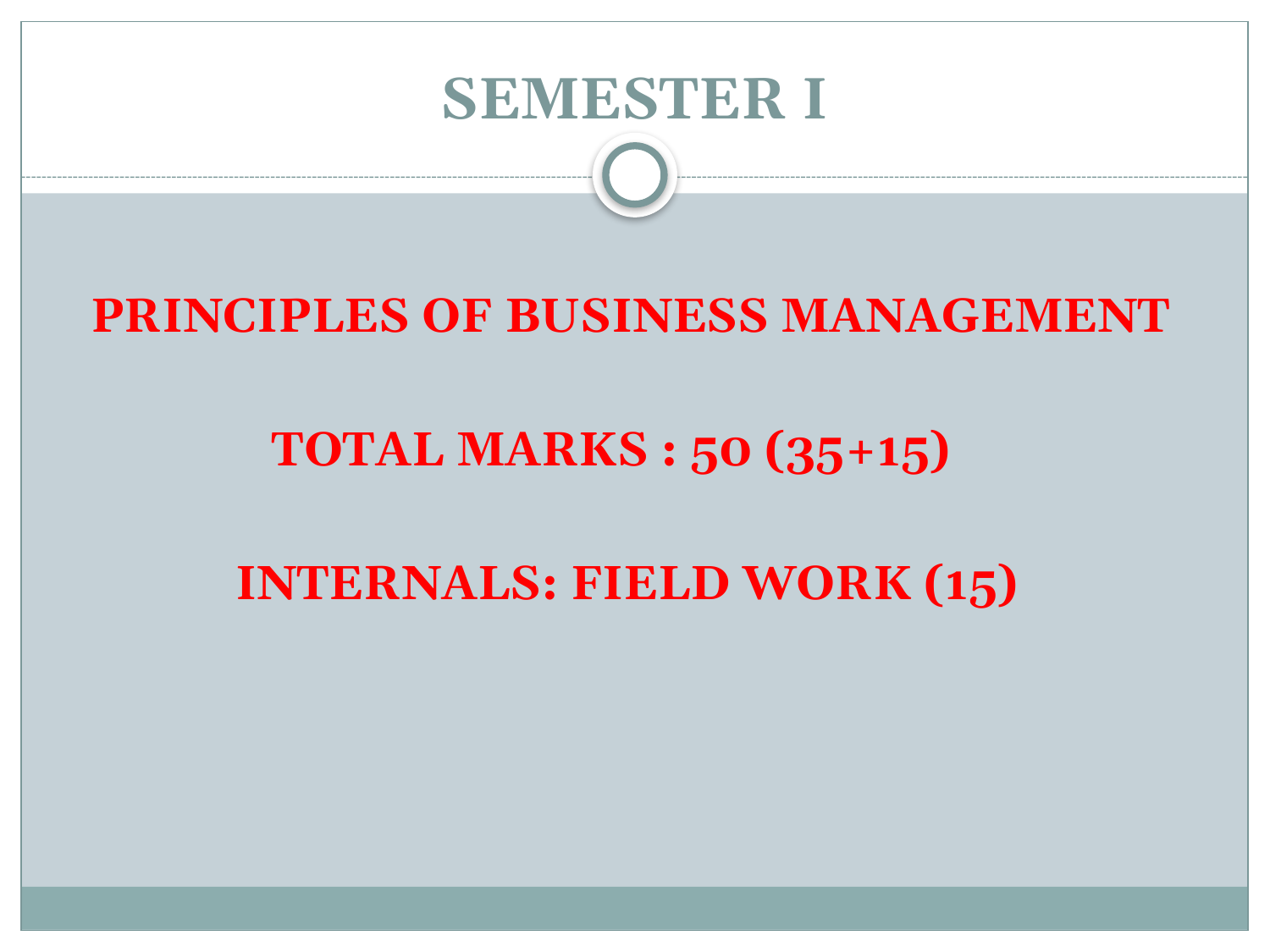

# SEMESTER I

   PRINCIPLES OF BUSINESS MANAGEMENT

                  TOTAL MARKS : 50 (35+15)

               INTERNALS: FIELD WORK (15)